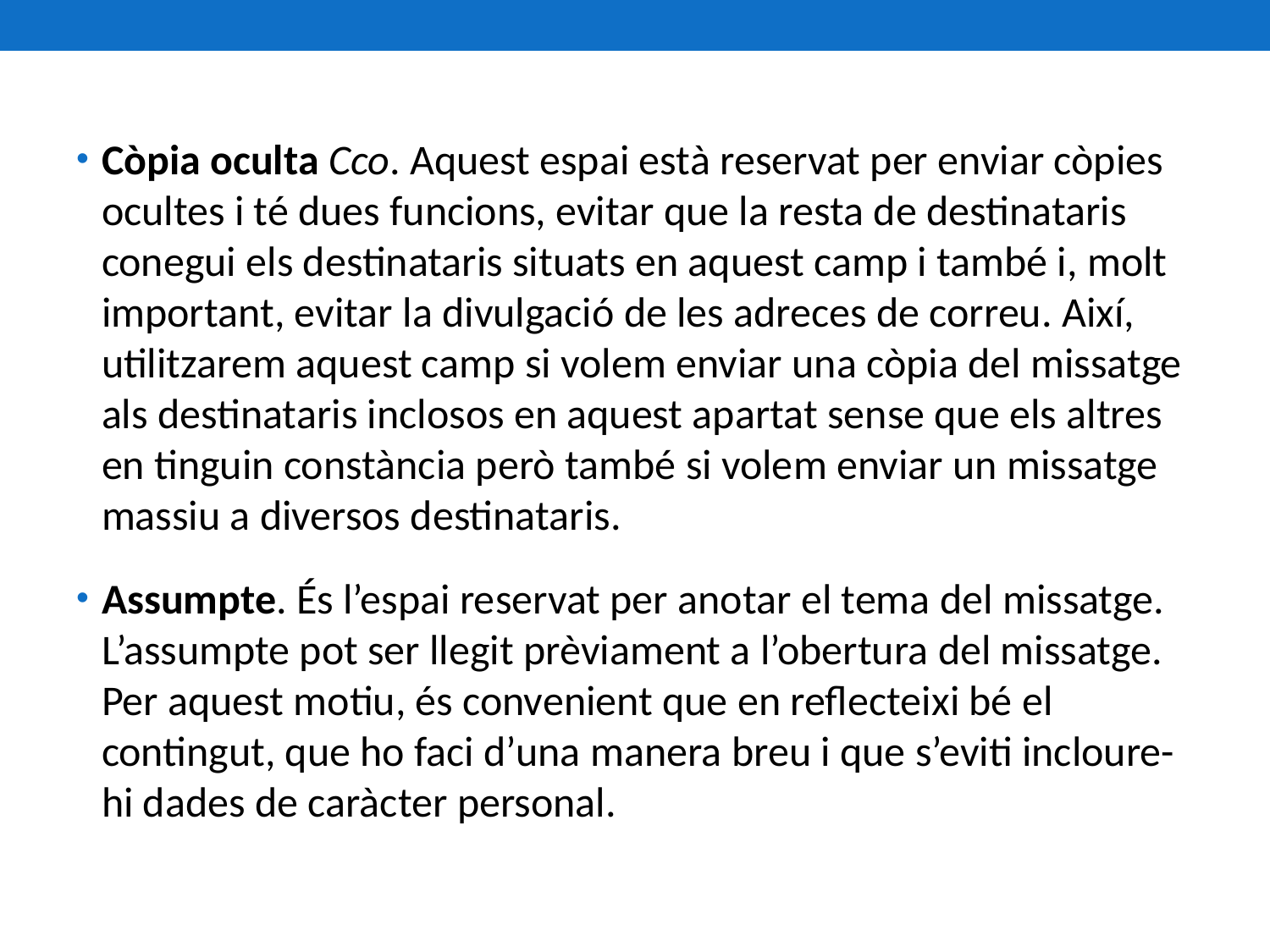

Còpia oculta Cco. Aquest espai està reservat per enviar còpies ocultes i té dues funcions, evitar que la resta de destinataris conegui els destinataris situats en aquest camp i també i, molt important, evitar la divulgació de les adreces de correu. Així, utilitzarem aquest camp si volem enviar una còpia del missatge als destinataris inclosos en aquest apartat sense que els altres en tinguin constància però també si volem enviar un missatge massiu a diversos destinataris.

Assumpte. És l’espai reservat per anotar el tema del missatge. L’assumpte pot ser llegit prèviament a l’obertura del missatge. Per aquest motiu, és convenient que en reflecteixi bé el contingut, que ho faci d’una manera breu i que s’eviti incloure-hi dades de caràcter personal.